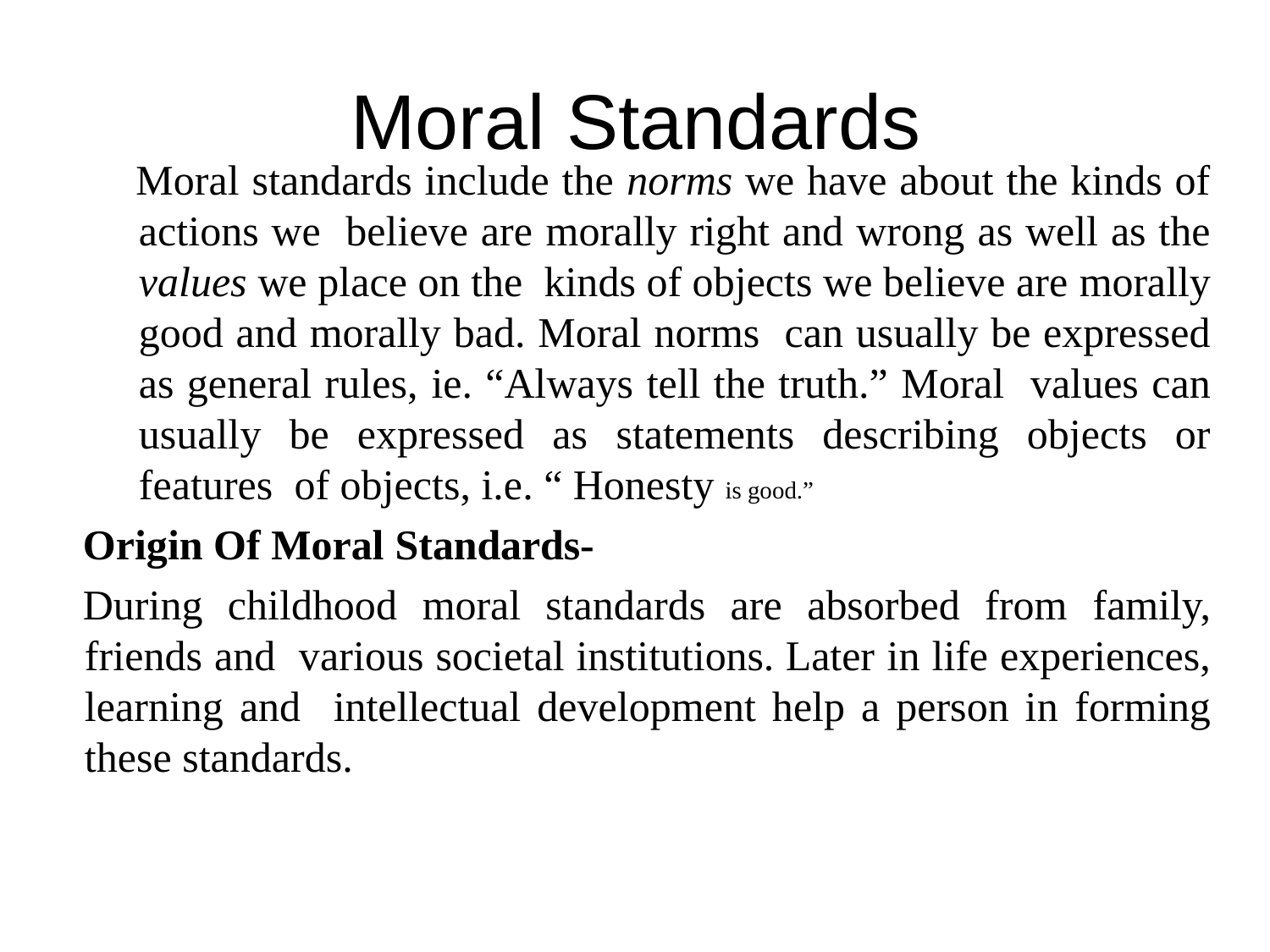

# Moral Standards
Moral standards include the norms we have about the kinds of actions we  believe are morally right and wrong as well as the values we place on the  kinds of objects we believe are morally good and morally bad. Moral norms  can usually be expressed as general rules, ie. “Always tell the truth.” Moral  values can usually be expressed as statements describing objects or features  of objects, i.e. “ Honesty is good.”
Origin Of Moral Standards-
During childhood moral standards are absorbed from family, friends and  various societal institutions. Later in life experiences, learning and  intellectual development help a person in forming these standards.